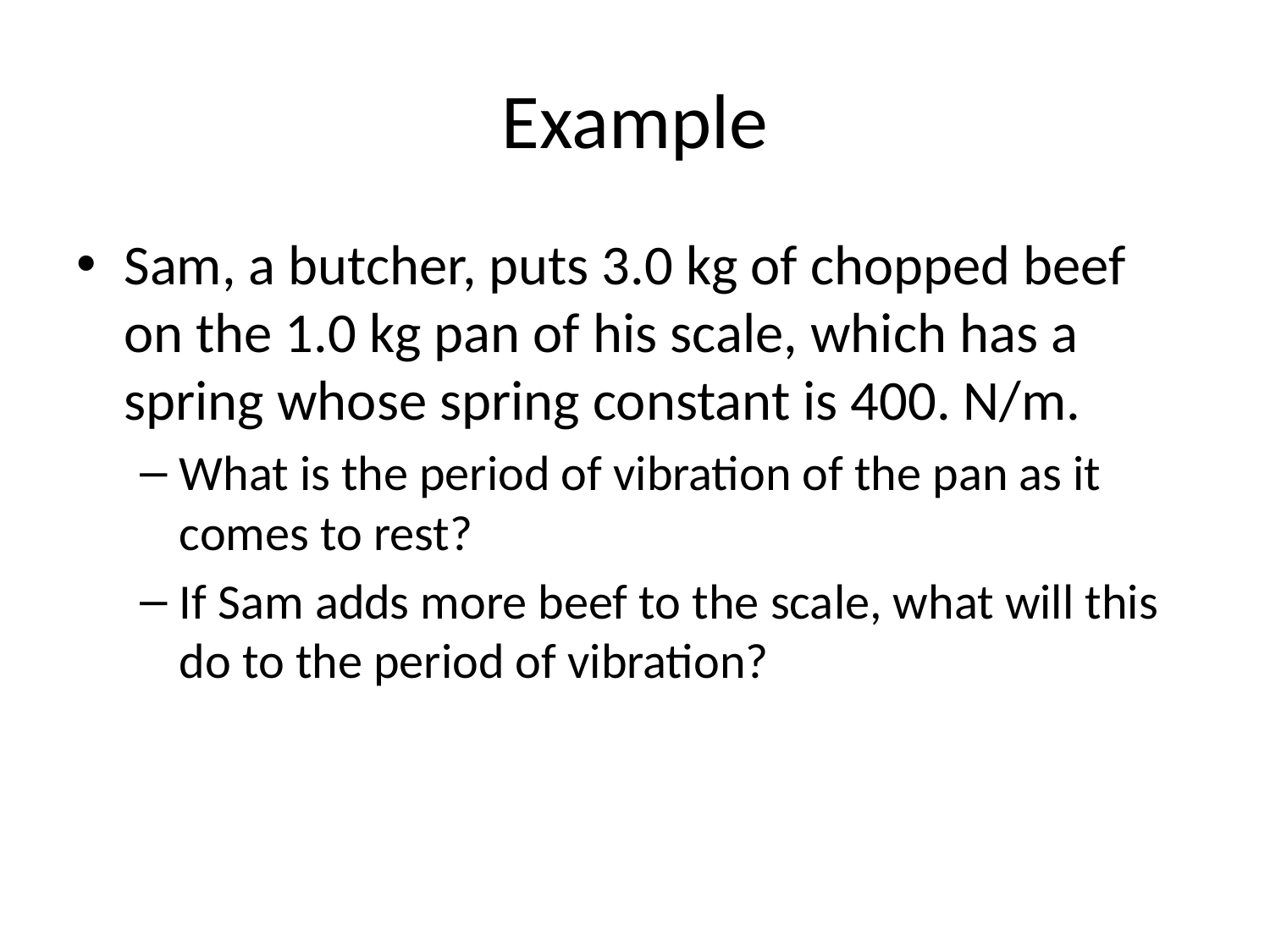

# Example
Sam, a butcher, puts 3.0 kg of chopped beef on the 1.0 kg pan of his scale, which has a spring whose spring constant is 400. N/m.
What is the period of vibration of the pan as it comes to rest?
If Sam adds more beef to the scale, what will this do to the period of vibration?